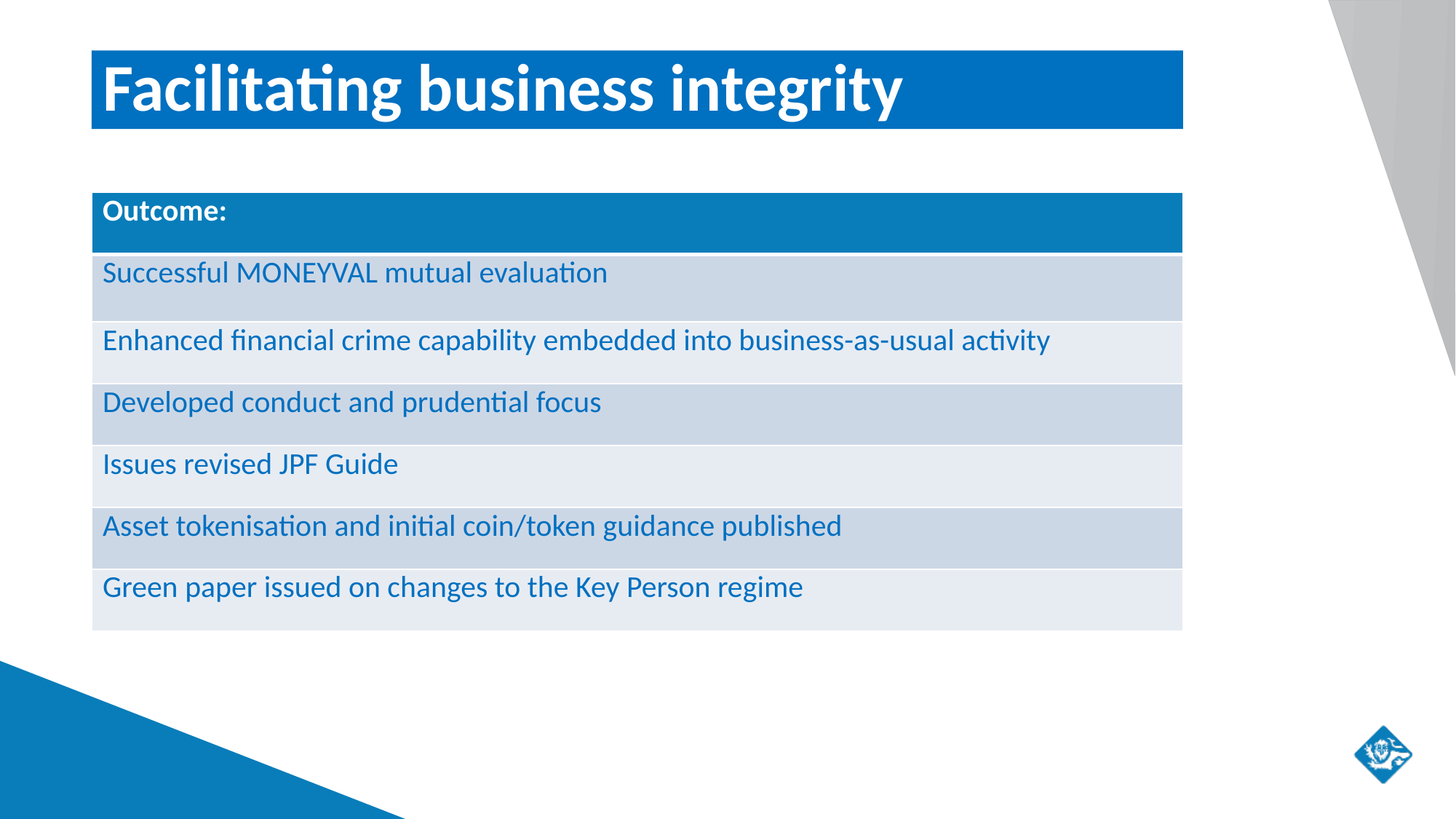

Facilitating business integrity
#
| Outcome: |
| --- |
| Successful MONEYVAL mutual evaluation |
| Enhanced financial crime capability embedded into business-as-usual activity |
| Developed conduct and prudential focus |
| Issues revised JPF Guide |
| Asset tokenisation and initial coin/token guidance published |
| Green paper issued on changes to the Key Person regime |